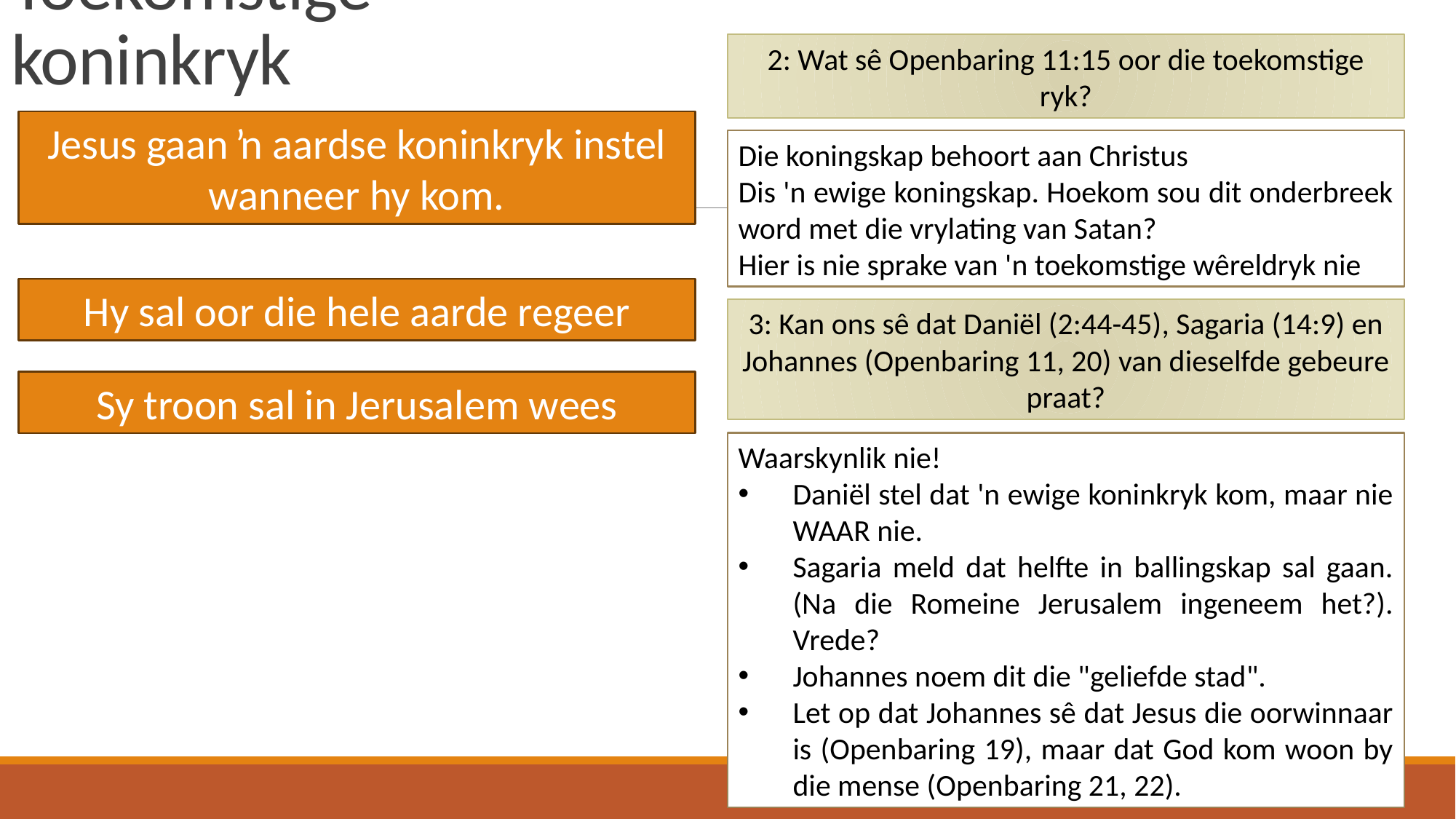

# Toekomstige koninkryk
2: Wat sê Openbaring 11:15 oor die toekomstige ryk?
Jesus gaan ŉ aardse koninkryk instel wanneer hy kom.
Die koningskap behoort aan Christus
Dis 'n ewige koningskap. Hoekom sou dit onderbreek word met die vrylating van Satan?
Hier is nie sprake van 'n toekomstige wêreldryk nie
Hy sal oor die hele aarde regeer
3: Kan ons sê dat Daniël (2:44-45), Sagaria (14:9) en Johannes (Openbaring 11, 20) van dieselfde gebeure praat?
Sy troon sal in Jerusalem wees
Waarskynlik nie!
Daniël stel dat 'n ewige koninkryk kom, maar nie WAAR nie.
Sagaria meld dat helfte in ballingskap sal gaan. (Na die Romeine Jerusalem ingeneem het?). Vrede?
Johannes noem dit die "geliefde stad".
Let op dat Johannes sê dat Jesus die oorwinnaar is (Openbaring 19), maar dat God kom woon by die mense (Openbaring 21, 22).